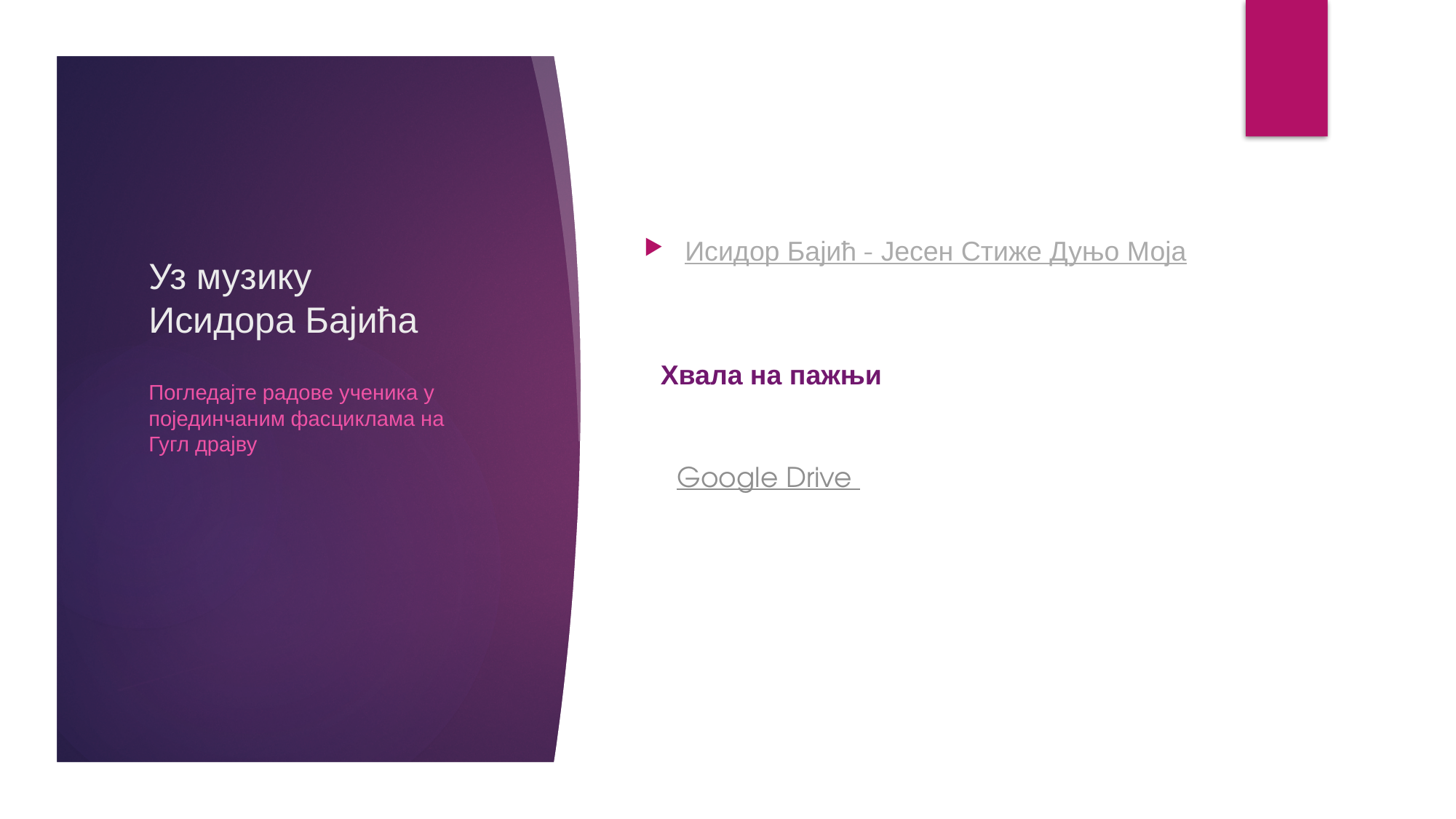

Исидор Бајић - Јесен Стиже Дуњо Моја
# Уз музику Исидора Бајића
Хвала на пажњи
Погледајте радове ученика у појединчаним фасциклама на Гугл драјву
Google Drive